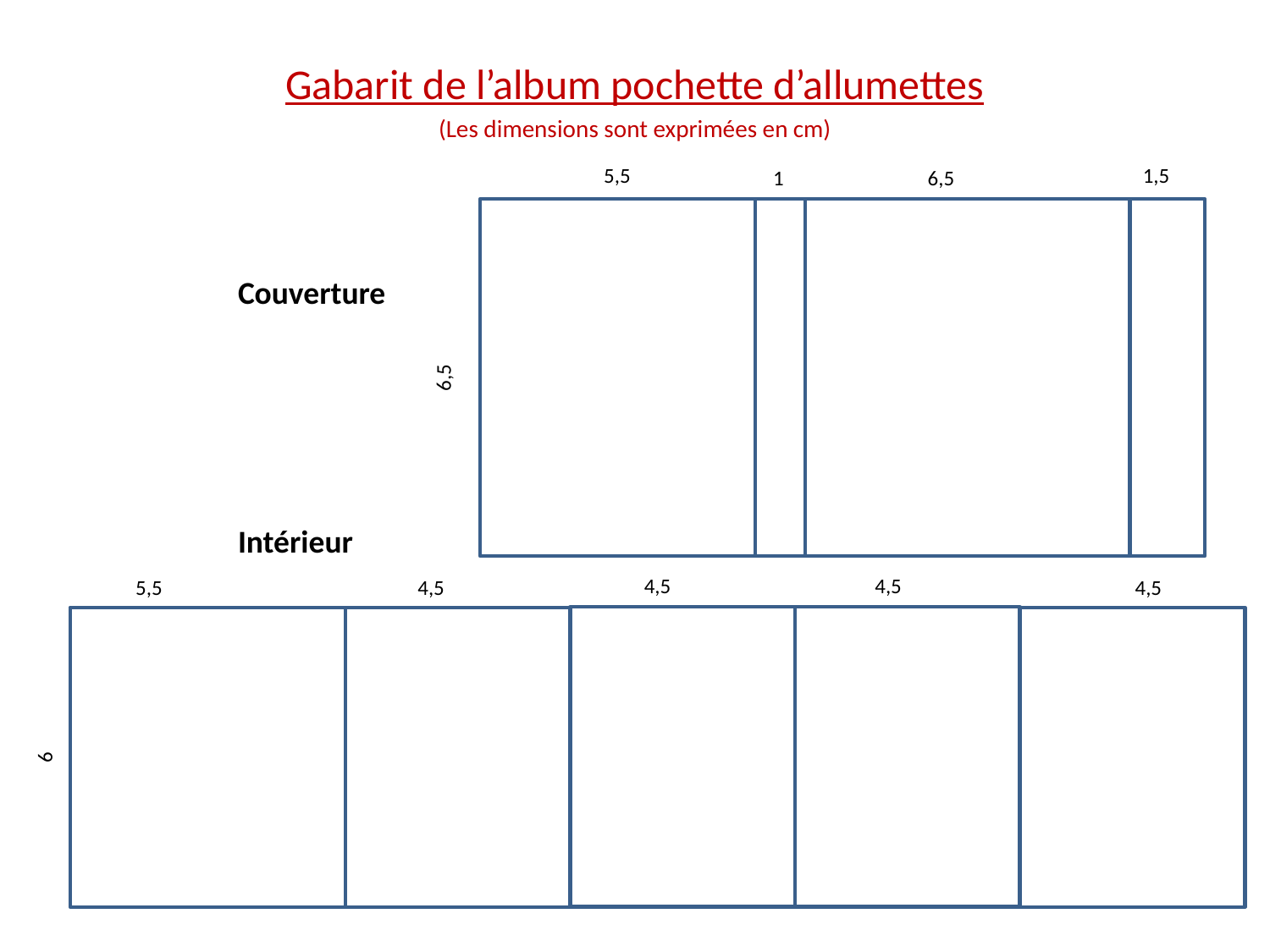

Gabarit de l’album pochette d’allumettes
(Les dimensions sont exprimées en cm)
5,5
1,5
1
6,5

Couverture
6,5
Intérieur
4,5
4,5
4,5
4,5
5,5

6